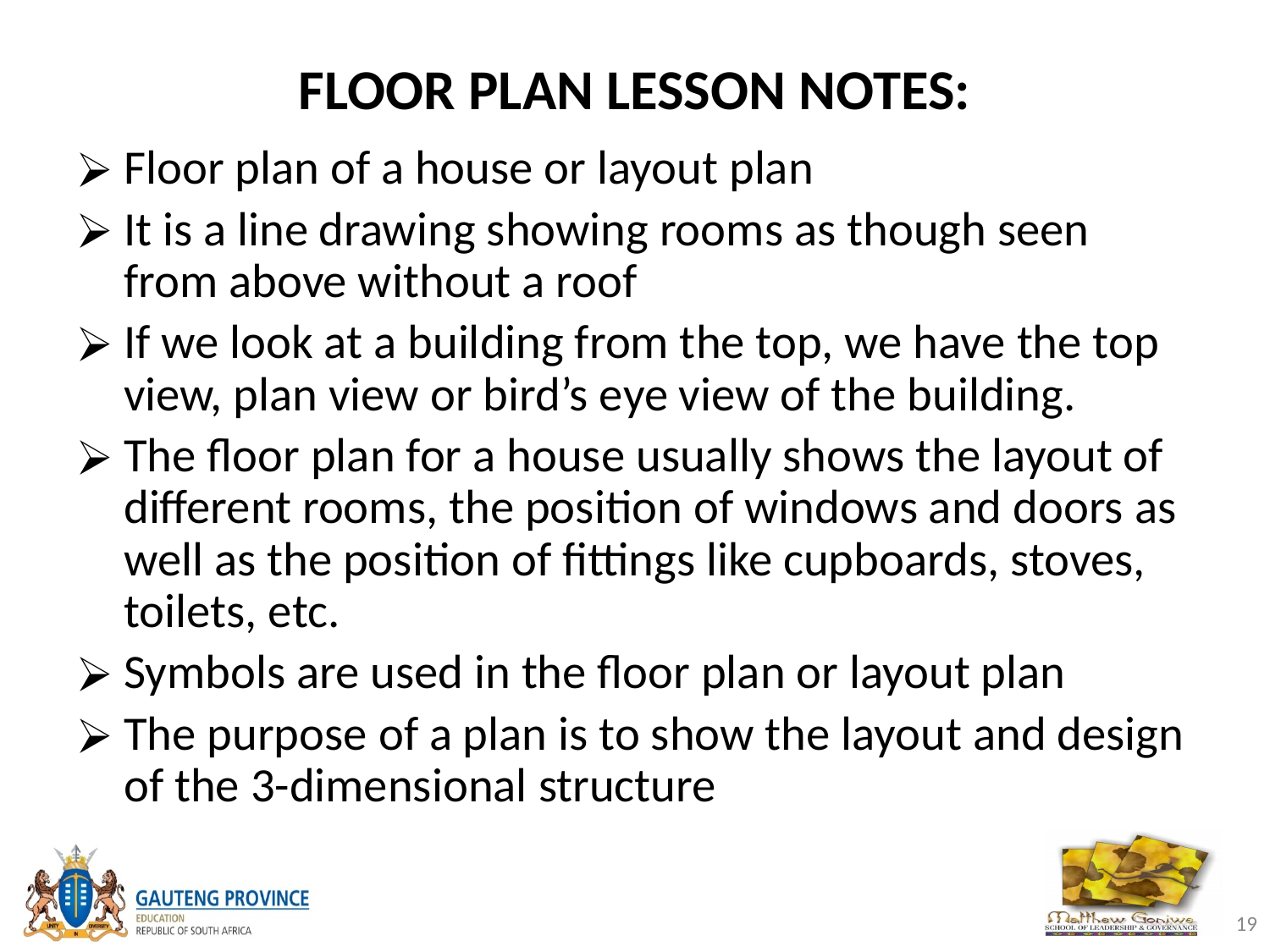

# FLOOR PLAN LESSON NOTES:
Floor plan of a house or layout plan
It is a line drawing showing rooms as though seen from above without a roof
If we look at a building from the top, we have the top view, plan view or bird’s eye view of the building.
The floor plan for a house usually shows the layout of different rooms, the position of windows and doors as well as the position of fittings like cupboards, stoves, toilets, etc.
Symbols are used in the floor plan or layout plan
The purpose of a plan is to show the layout and design of the 3-dimensional structure

19